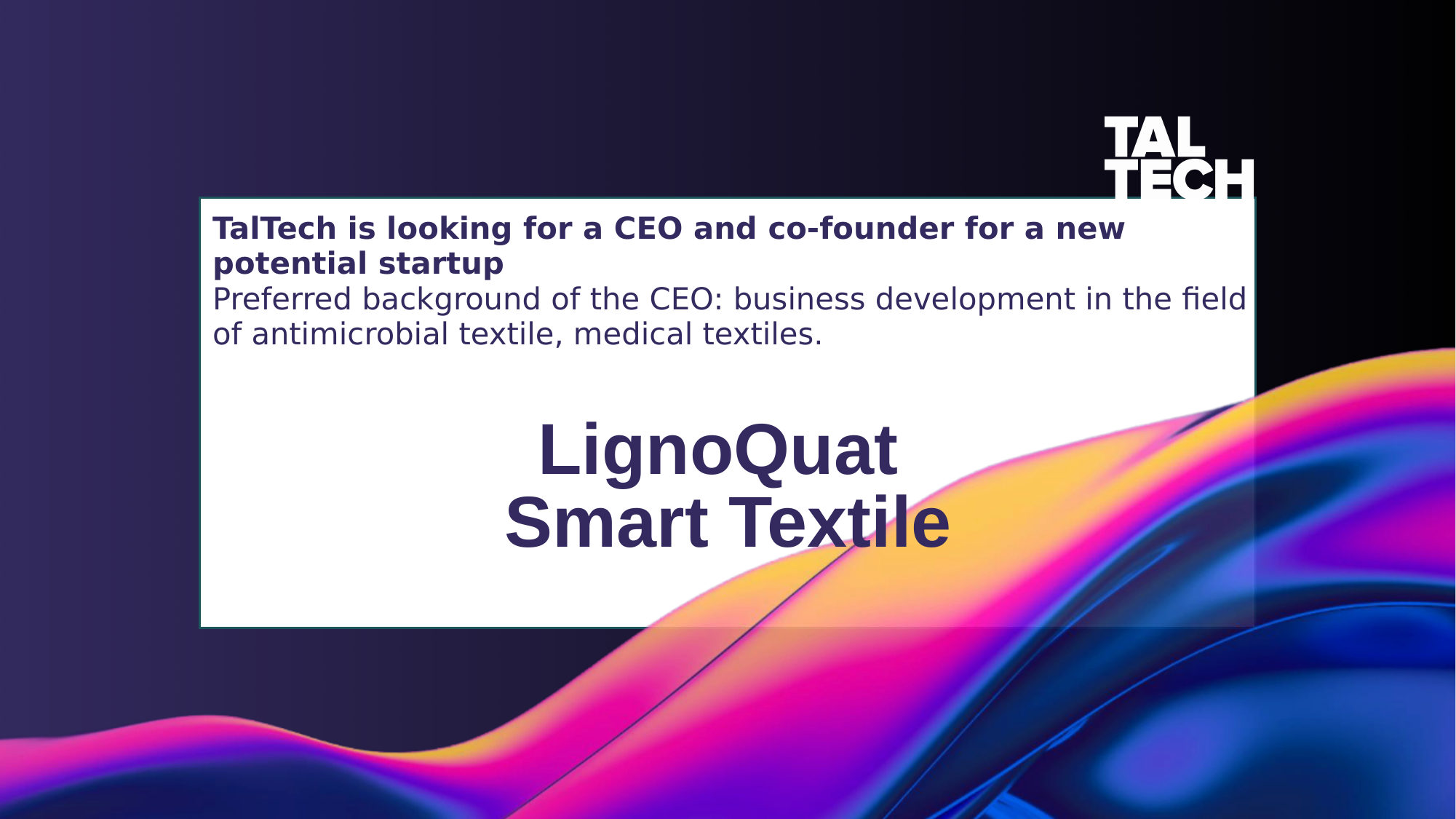

TalTech is looking for a CEO and co-founder for a new potential startup
Preferred background of the CEO: business development in the field of antimicrobial textile, medical textiles.
# LignoQuat Smart Textile